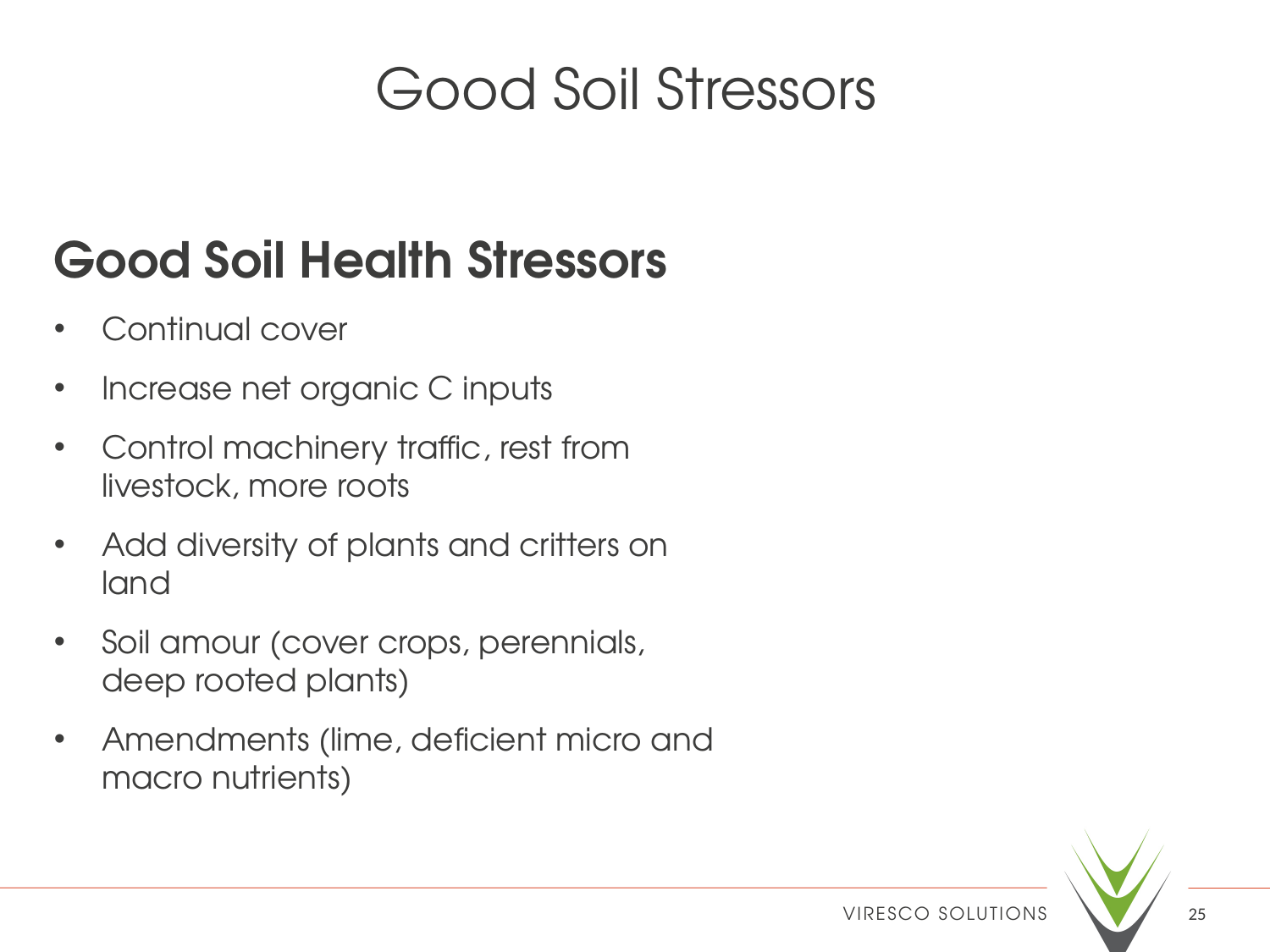

# Good Soil Stressors
Good Soil Health Stressors
Continual cover
Increase net organic C inputs
Control machinery traffic, rest from livestock, more roots
Add diversity of plants and critters on land
Soil amour (cover crops, perennials, deep rooted plants)
Amendments (lime, deficient micro and macro nutrients)
VIRESCO SOLUTIONS
25